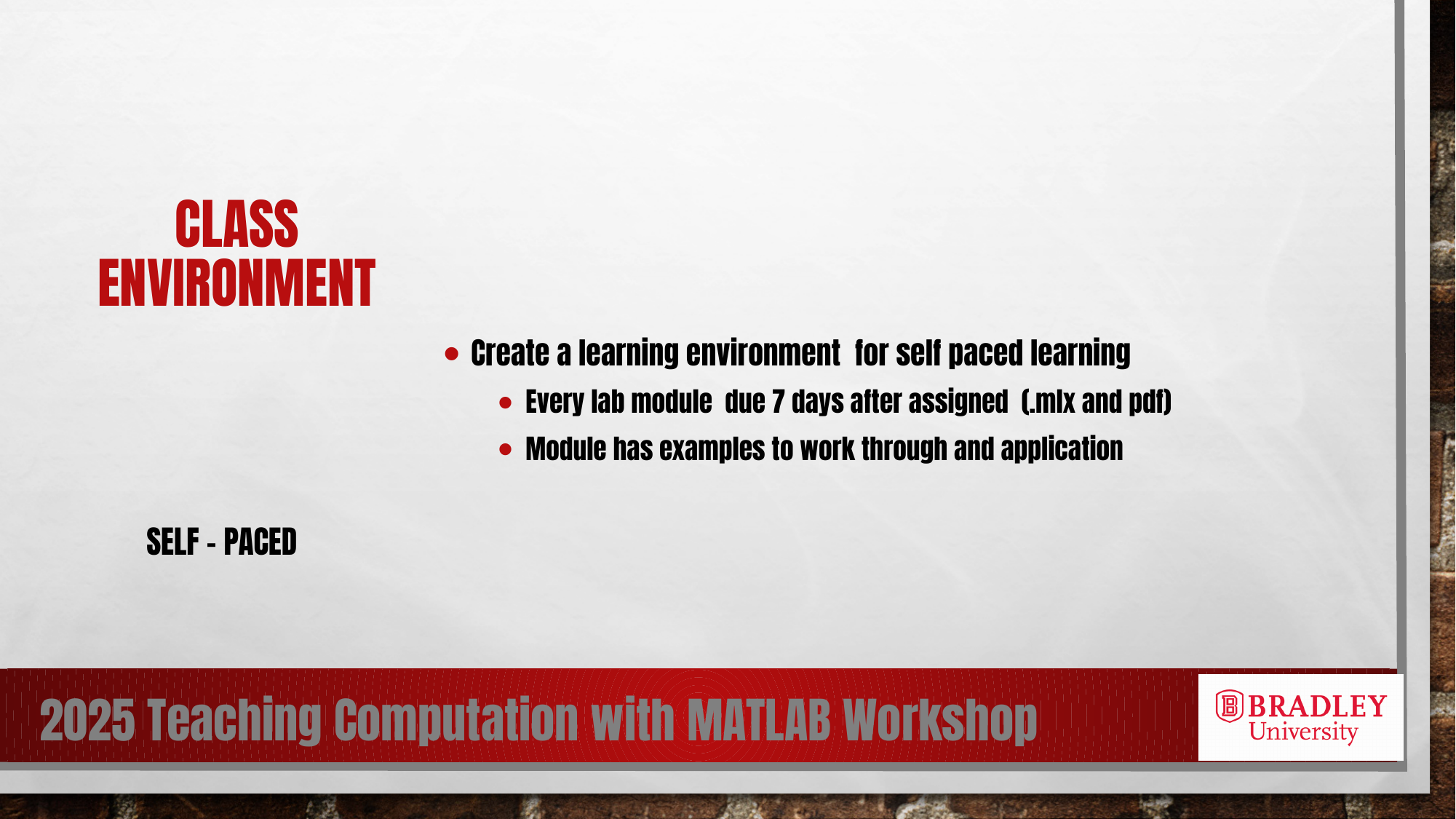

# Class Environment

Create a learning environment  for self paced learning
Every lab module  due 7 days after assigned  (.mlx and pdf)
Module has examples to work through and application

Self - Paced
2025 Teaching Computation with MATLAB Workshop